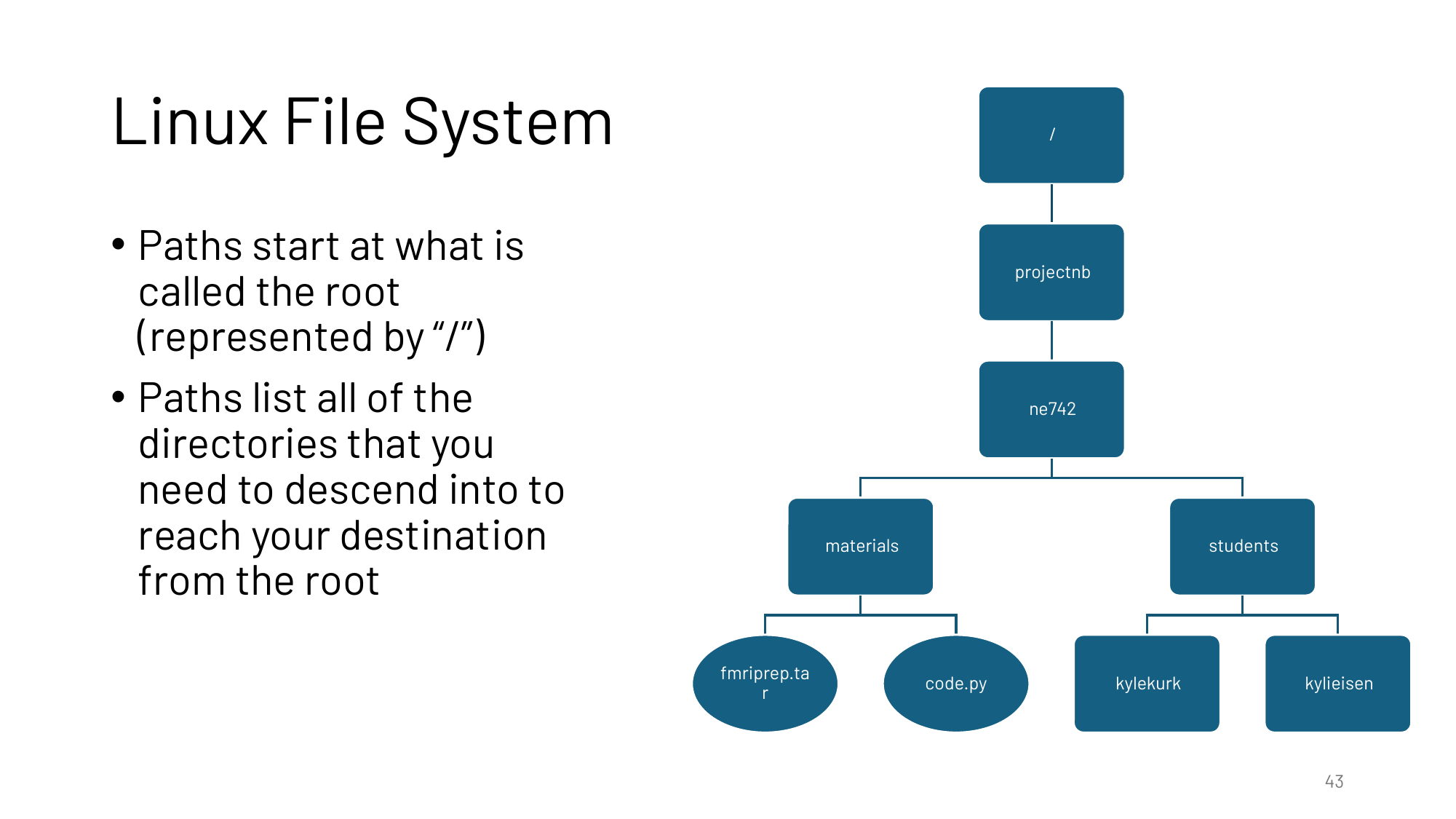

# Linux File System
/
projectnb
ne742
materials
fmriprep.tar
code.py
students
kylekurk
kylieisen
Paths start at what is called the root (represented by “/”)
Paths list all of the directories that you need to descend into to reach your destination from the root
43